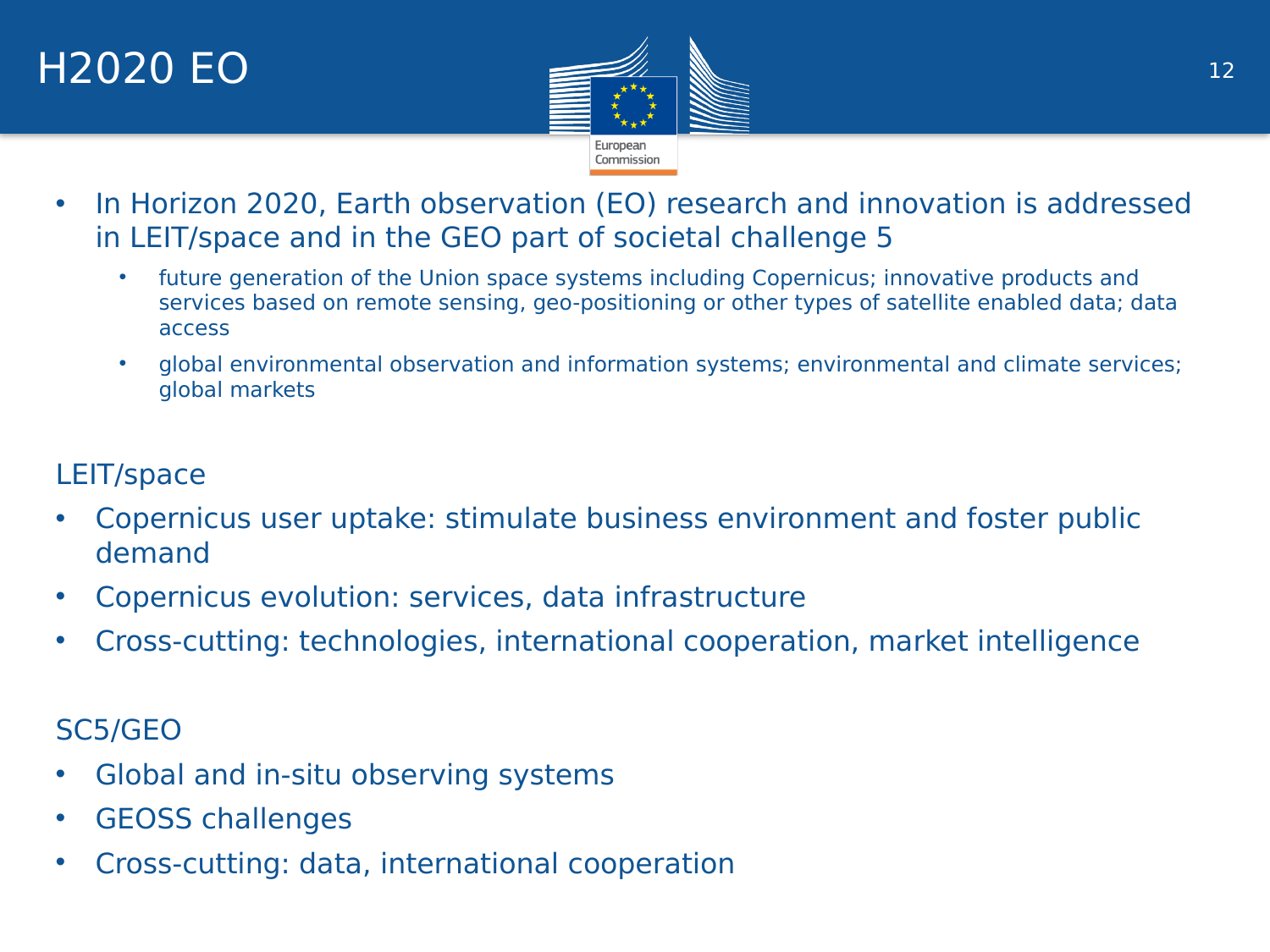

H2020 EO
In Horizon 2020, Earth observation (EO) research and innovation is addressed in LEIT/space and in the GEO part of societal challenge 5
future generation of the Union space systems including Copernicus; innovative products and services based on remote sensing, geo-positioning or other types of satellite enabled data; data access
global environmental observation and information systems; environmental and climate services; global markets

LEIT/space
Copernicus user uptake: stimulate business environment and foster public demand
Copernicus evolution: services, data infrastructure
Cross-cutting: technologies, international cooperation, market intelligence

SC5/GEO
Global and in-situ observing systems
GEOSS challenges
Cross-cutting: data, international cooperation